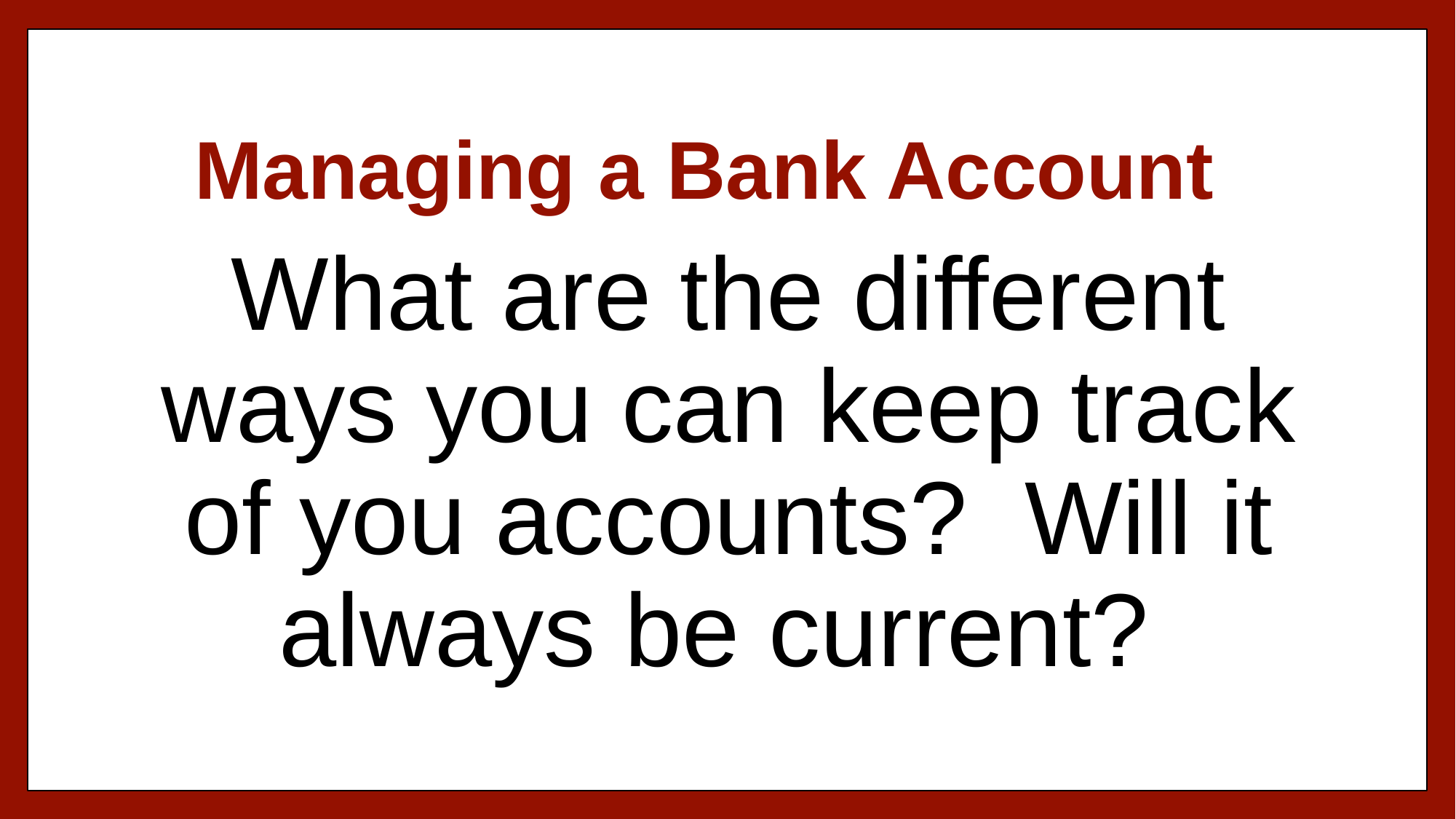

# Managing a Bank Account
What are the different ways you can keep track of you accounts?  Will it always be current?